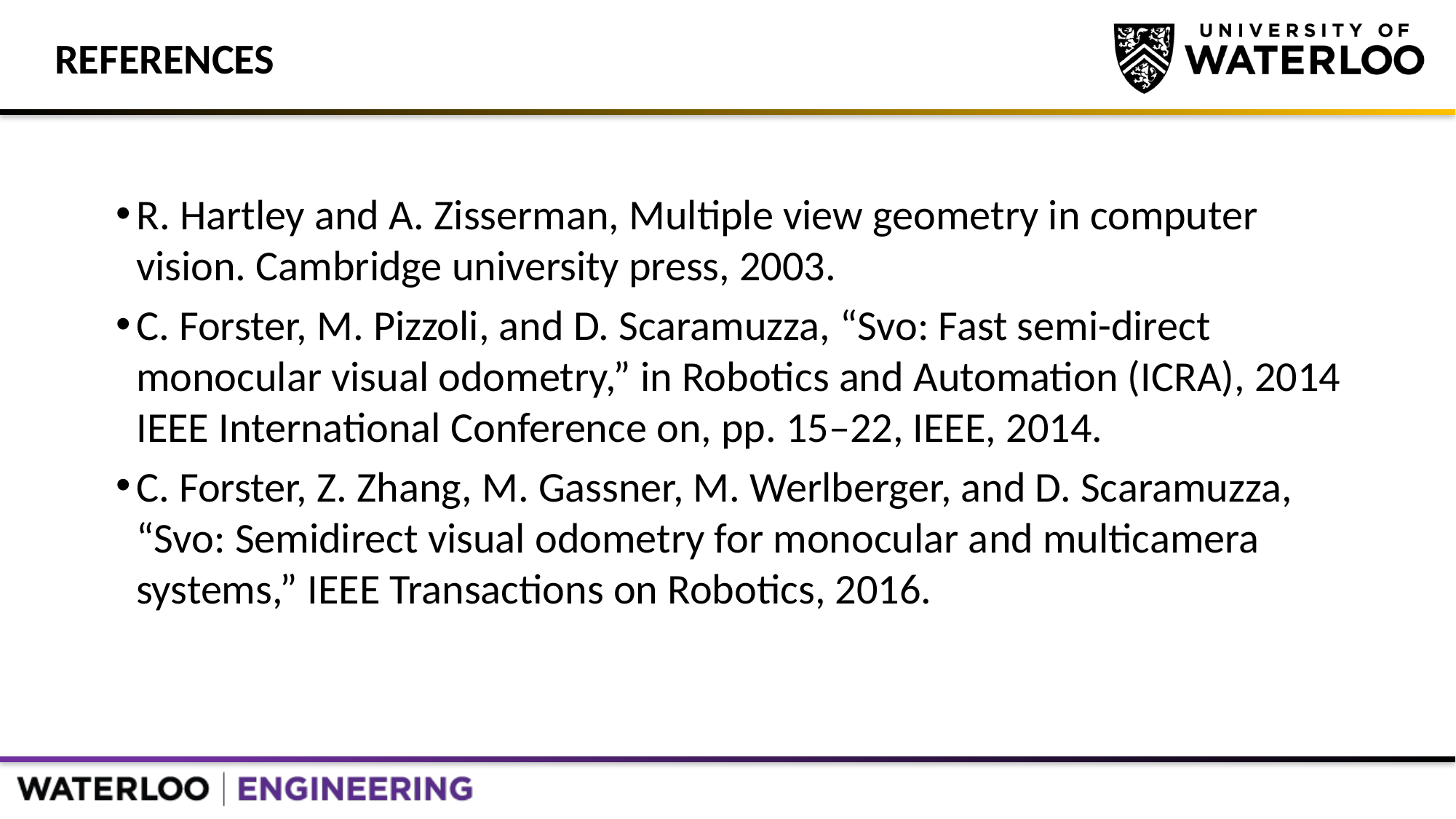

# References

R. Hartley and A. Zisserman, Multiple view geometry in computer vision. Cambridge university press, 2003.
C. Forster, M. Pizzoli, and D. Scaramuzza, “Svo: Fast semi-direct monocular visual odometry,” in Robotics and Automation (ICRA), 2014 IEEE International Conference on, pp. 15–22, IEEE, 2014.
C. Forster, Z. Zhang, M. Gassner, M. Werlberger, and D. Scaramuzza, “Svo: Semidirect visual odometry for monocular and multicamera systems,” IEEE Transactions on Robotics, 2016.